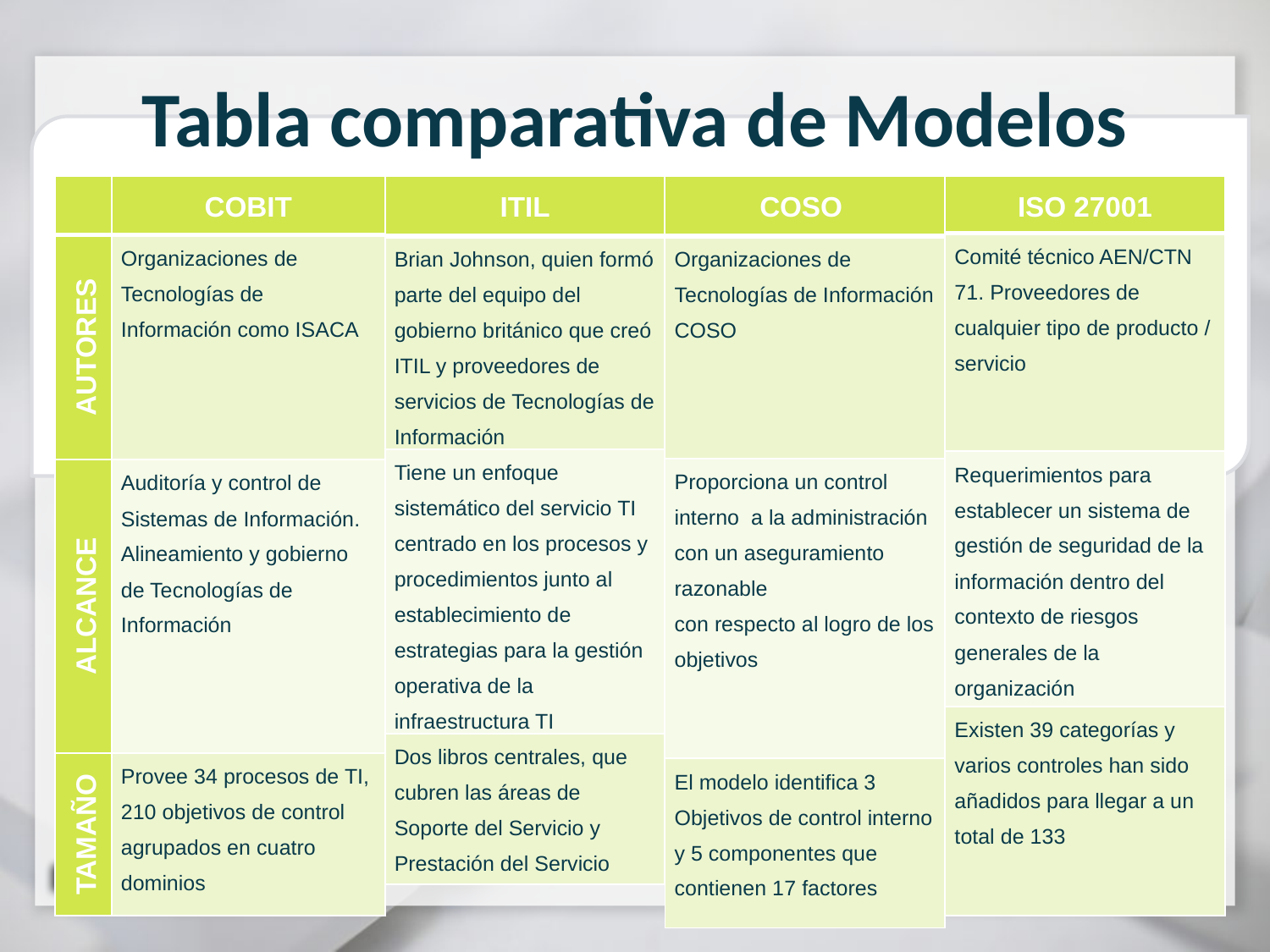

# Tabla comparativa de Modelos
| ITIL |
| --- |
| Brian Johnson, quien formó parte del equipo del gobierno británico que creó ITIL y proveedores de servicios de Tecnologías de Información |
| Tiene un enfoque sistemático del servicio TI centrado en los procesos y procedimientos junto al establecimiento de estrategias para la gestión operativa de la infraestructura TI |
| Dos libros centrales, que cubren las áreas de Soporte del Servicio y Prestación del Servicio |
| COSO |
| --- |
| Organizaciones de Tecnologías de Información COSO |
| Proporciona un control interno a la administración con un aseguramiento razonable con respecto al logro de los objetivos |
| El modelo identifica 3 Objetivos de control interno y 5 componentes que contienen 17 factores |
|  | COBIT |
| --- | --- |
| AUTORES | Organizaciones de Tecnologías de Información como ISACA |
| ALCANCE | Auditoría y control de Sistemas de Información. Alineamiento y gobierno de Tecnologías de Información |
| TAMAÑO | Provee 34 procesos de TI, 210 objetivos de control agrupados en cuatro dominios |
| ISO 27001 |
| --- |
| Comité técnico AEN/CTN 71. Proveedores de cualquier tipo de producto / servicio |
| Requerimientos para establecer un sistema de gestión de seguridad de la información dentro del contexto de riesgos generales de la organización |
| Existen 39 categorías y varios controles han sido añadidos para llegar a un total de 133 |